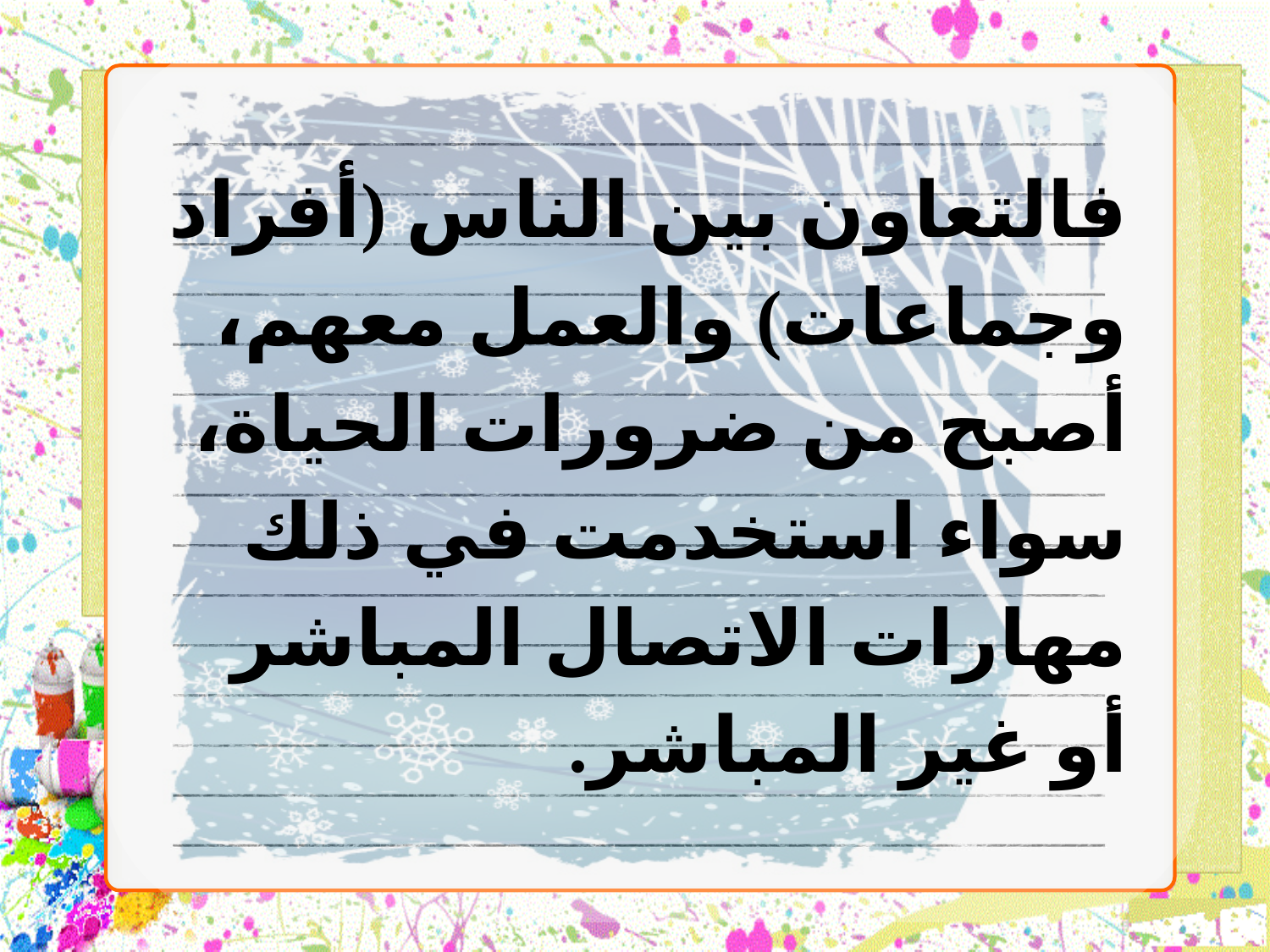

فالتعاون بين الناس (أفراد وجماعات) والعمل معهم، أصبح من ضرورات الحياة، سواء استخدمت في ذلك مهارات الاتصال المباشر أو غير المباشر.